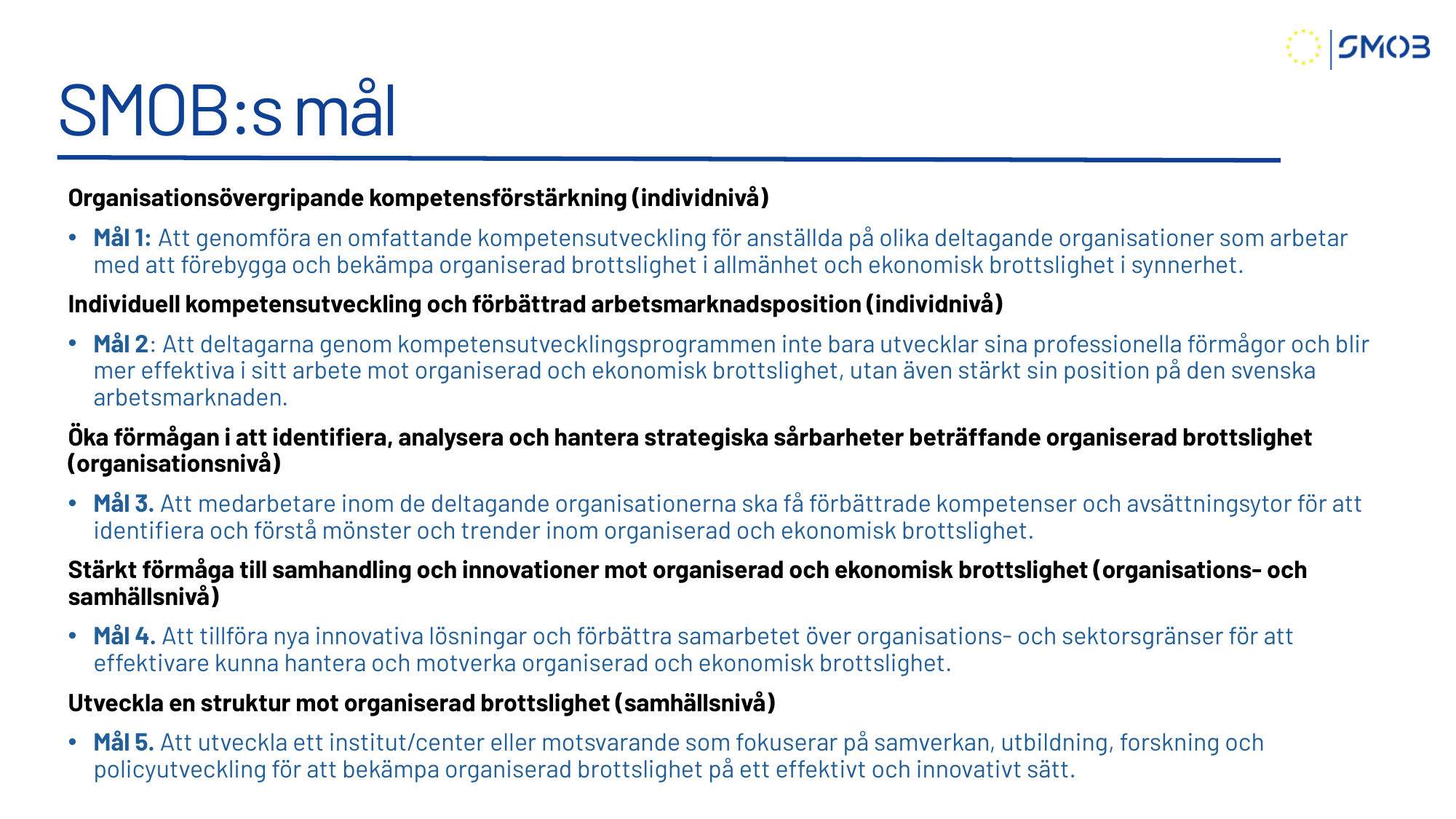

SMOB:s mål

Organisationsövergripande kompetensförstärkning (individnivå)
Mål 1: Att genomföra en omfattande kompetensutveckling för anställda på olika deltagande organisationer som arbetar med att förebygga och bekämpa organiserad brottslighet i allmänhet och ekonomisk brottslighet i synnerhet.
Individuell kompetensutveckling och förbättrad arbetsmarknadsposition (individnivå)
Mål 2: Att deltagarna genom kompetensutvecklingsprogrammen inte bara utvecklar sina professionella förmågor och blir mer effektiva i sitt arbete mot organiserad och ekonomisk brottslighet, utan även stärkt sin position på den svenska arbetsmarknaden.
Öka förmågan i att identifiera, analysera och hantera strategiska sårbarheter beträffande organiserad brottslighet (organisationsnivå)
Mål 3. Att medarbetare inom de deltagande organisationerna ska få förbättrade kompetenser och avsättningsytor för att identifiera och förstå mönster och trender inom organiserad och ekonomisk brottslighet.
Stärkt förmåga till samhandling och innovationer mot organiserad och ekonomisk brottslighet (organisations- och samhällsnivå)
Mål 4. Att tillföra nya innovativa lösningar och förbättra samarbetet över organisations- och sektorsgränser för att effektivare kunna hantera och motverka organiserad och ekonomisk brottslighet.
Utveckla en struktur mot organiserad brottslighet (samhällsnivå)
Mål 5. Att utveckla ett institut/center eller motsvarande som fokuserar på samverkan, utbildning, forskning och policyutveckling för att bekämpa organiserad brottslighet på ett effektivt och innovativt sätt.